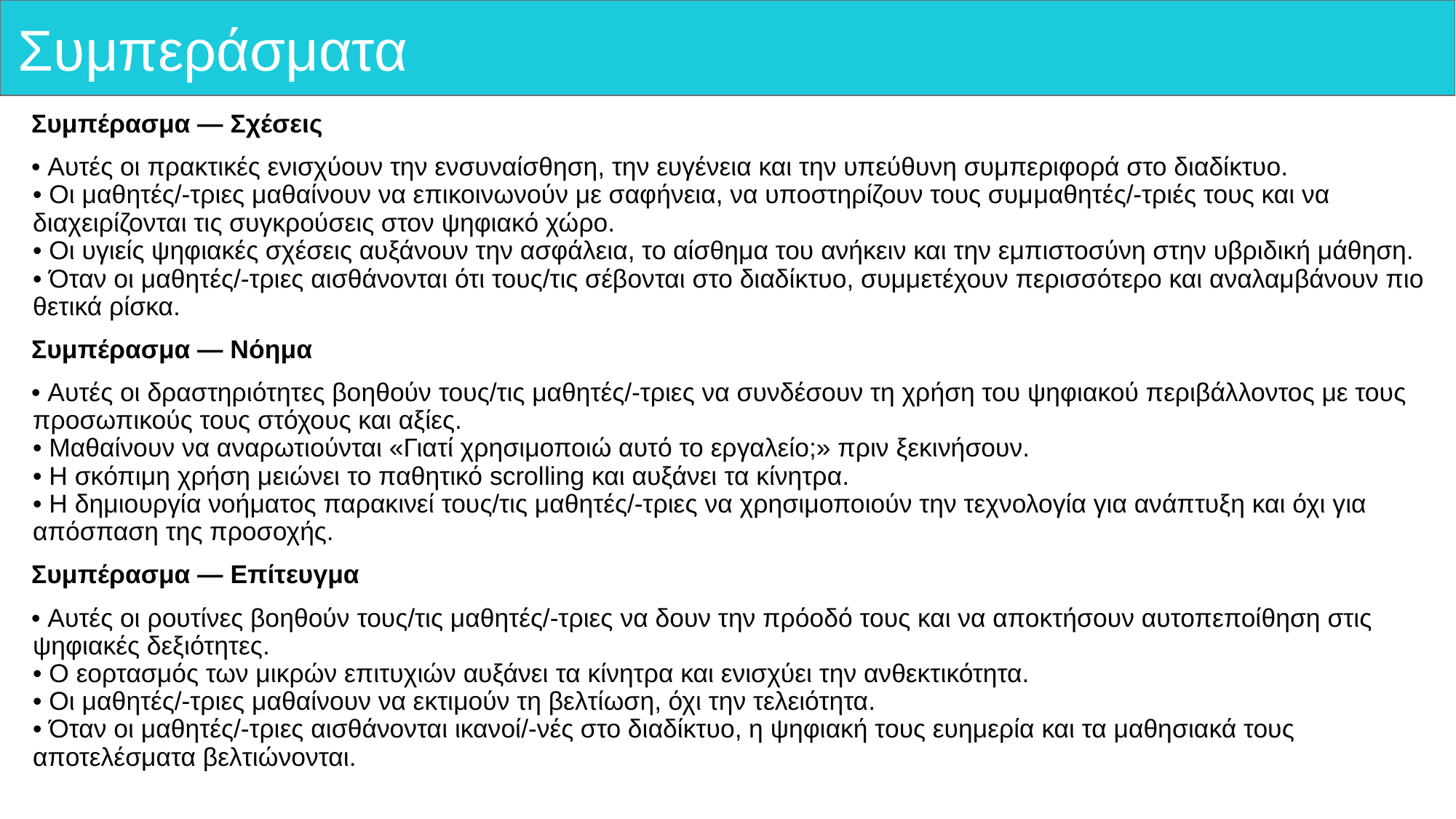

# Συμπεράσματα
Συμπέρασμα — Σχέσεις
• Αυτές οι πρακτικές ενισχύουν την ενσυναίσθηση, την ευγένεια και την υπεύθυνη συμπεριφορά στο διαδίκτυο.
• Οι μαθητές/-τριες μαθαίνουν να επικοινωνούν με σαφήνεια, να υποστηρίζουν τους συμμαθητές/-τριές τους και να διαχειρίζονται τις συγκρούσεις στον ψηφιακό χώρο.
• Οι υγιείς ψηφιακές σχέσεις αυξάνουν την ασφάλεια, το αίσθημα του ανήκειν και την εμπιστοσύνη στην υβριδική μάθηση.
• Όταν οι μαθητές/-τριες αισθάνονται ότι τους/τις σέβονται στο διαδίκτυο, συμμετέχουν περισσότερο και αναλαμβάνουν πιο θετικά ρίσκα.
Συμπέρασμα — Νόημα
• Αυτές οι δραστηριότητες βοηθούν τους/τις μαθητές/-τριες να συνδέσουν τη χρήση του ψηφιακού περιβάλλοντος με τους προσωπικούς τους στόχους και αξίες.
• Μαθαίνουν να αναρωτιούνται «Γιατί χρησιμοποιώ αυτό το εργαλείο;» πριν ξεκινήσουν.
• Η σκόπιμη χρήση μειώνει το παθητικό scrolling και αυξάνει τα κίνητρα.
• Η δημιουργία νοήματος παρακινεί τους/τις μαθητές/-τριες να χρησιμοποιούν την τεχνολογία για ανάπτυξη και όχι για απόσπαση της προσοχής.
Συμπέρασμα — Επίτευγμα
• Αυτές οι ρουτίνες βοηθούν τους/τις μαθητές/-τριες να δουν την πρόοδό τους και να αποκτήσουν αυτοπεποίθηση στις ψηφιακές δεξιότητες.
• Ο εορτασμός των μικρών επιτυχιών αυξάνει τα κίνητρα και ενισχύει την ανθεκτικότητα.
• Οι μαθητές/-τριες μαθαίνουν να εκτιμούν τη βελτίωση, όχι την τελειότητα.
• Όταν οι μαθητές/-τριες αισθάνονται ικανοί/-νές στο διαδίκτυο, η ψηφιακή τους ευημερία και τα μαθησιακά τους αποτελέσματα βελτιώνονται.